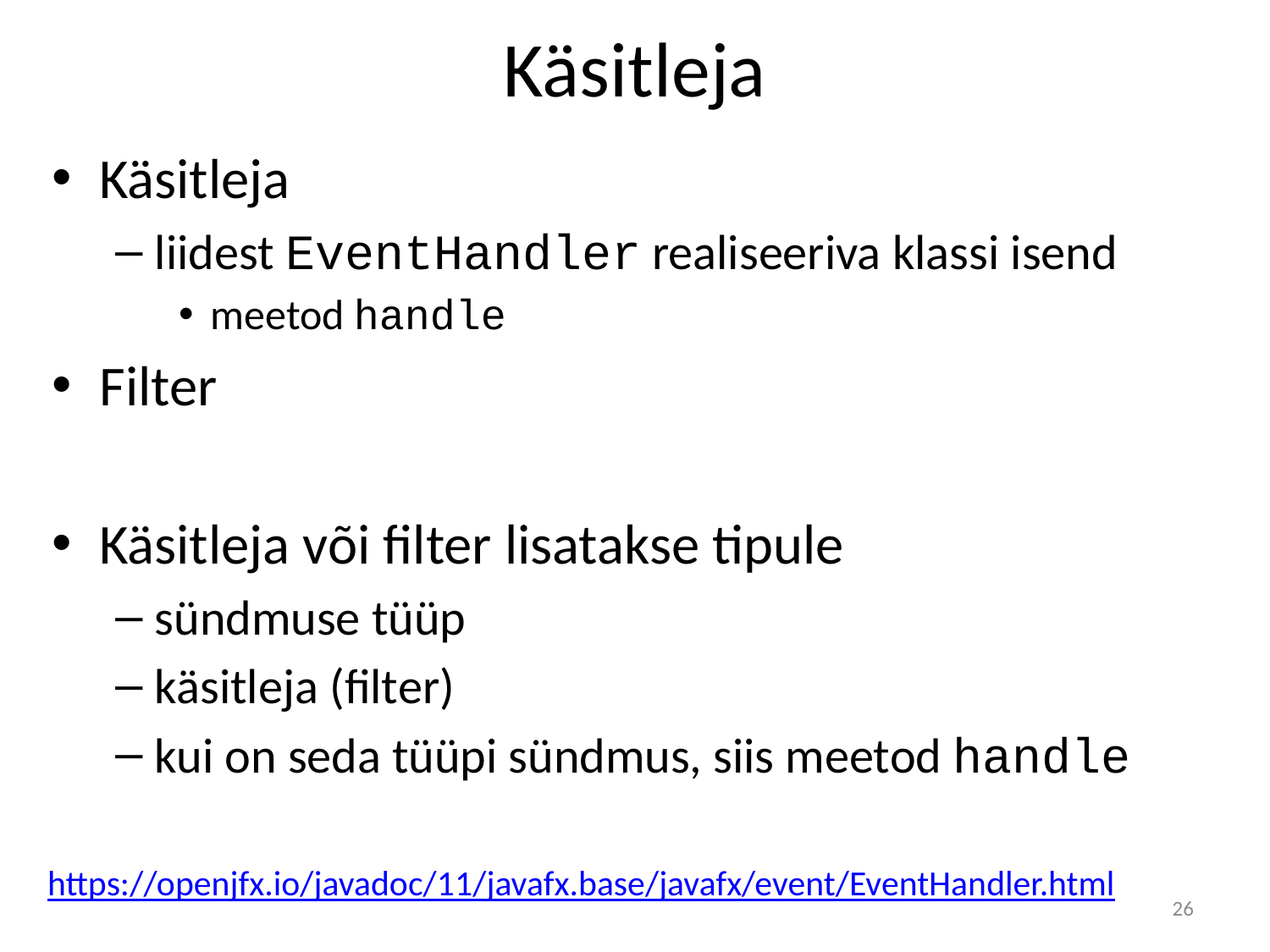

# Käsitleja
Käsitleja
liidest EventHandler realiseeriva klassi isend
meetod handle
Filter

Käsitleja või filter lisatakse tipule
sündmuse tüüp
käsitleja (filter)
kui on seda tüüpi sündmus, siis meetod handle

https://openjfx.io/javadoc/11/javafx.base/javafx/event/EventHandler.html
26